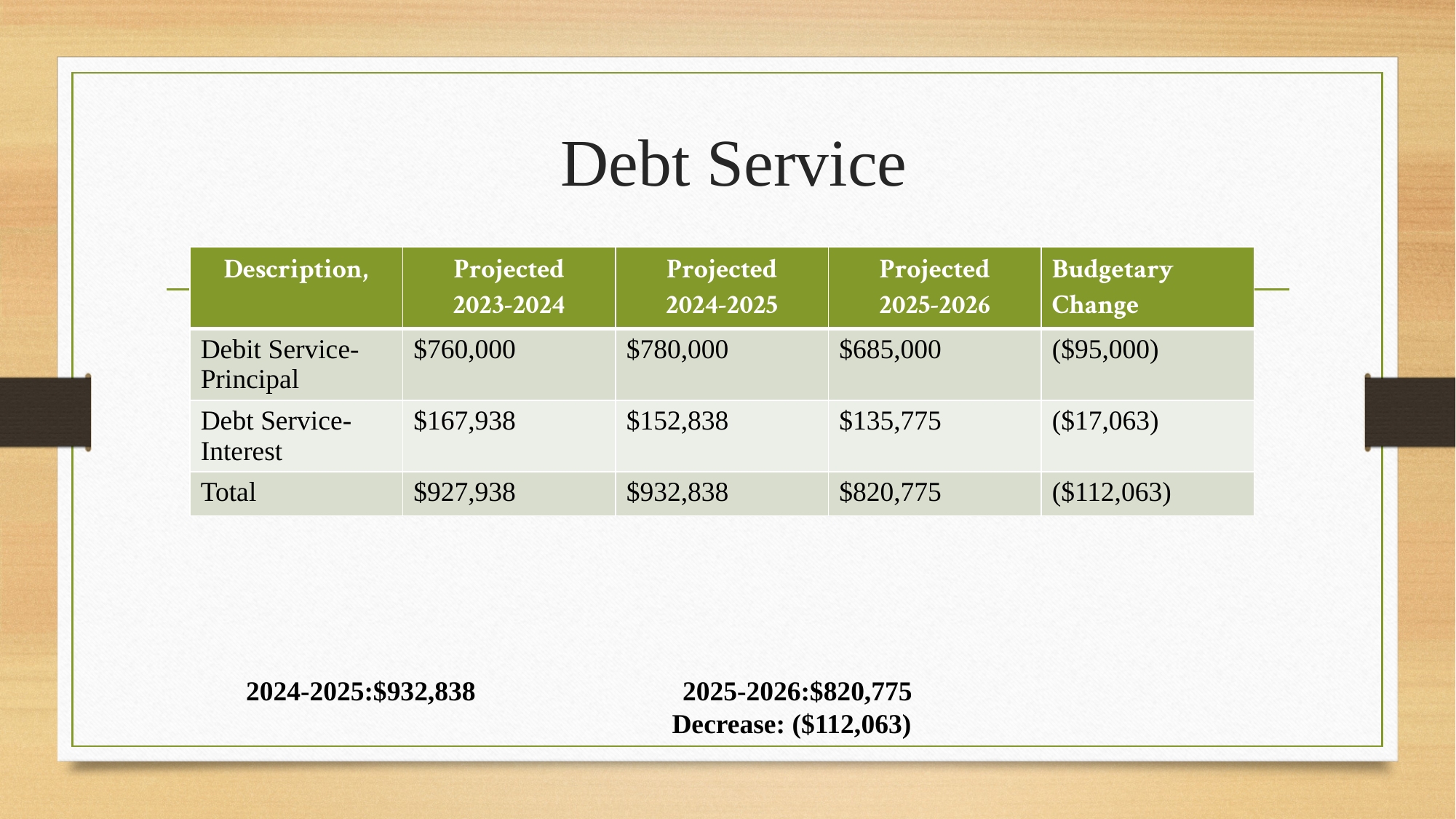

# Debt Service
| Description, | Projected 2023-2024 | Projected 2024-2025 | Projected 2025-2026 | Budgetary Change |
| --- | --- | --- | --- | --- |
| Debit Service-Principal | $760,000 | $780,000 | $685,000 | ($95,000) |
| Debt Service-Interest | $167,938 | $152,838 | $135,775 | ($17,063) |
| Total | $927,938 | $932,838 | $820,775 | ($112,063) |
2024-2025:$932,838		2025-2026:$820,775				Decrease: ($112,063)